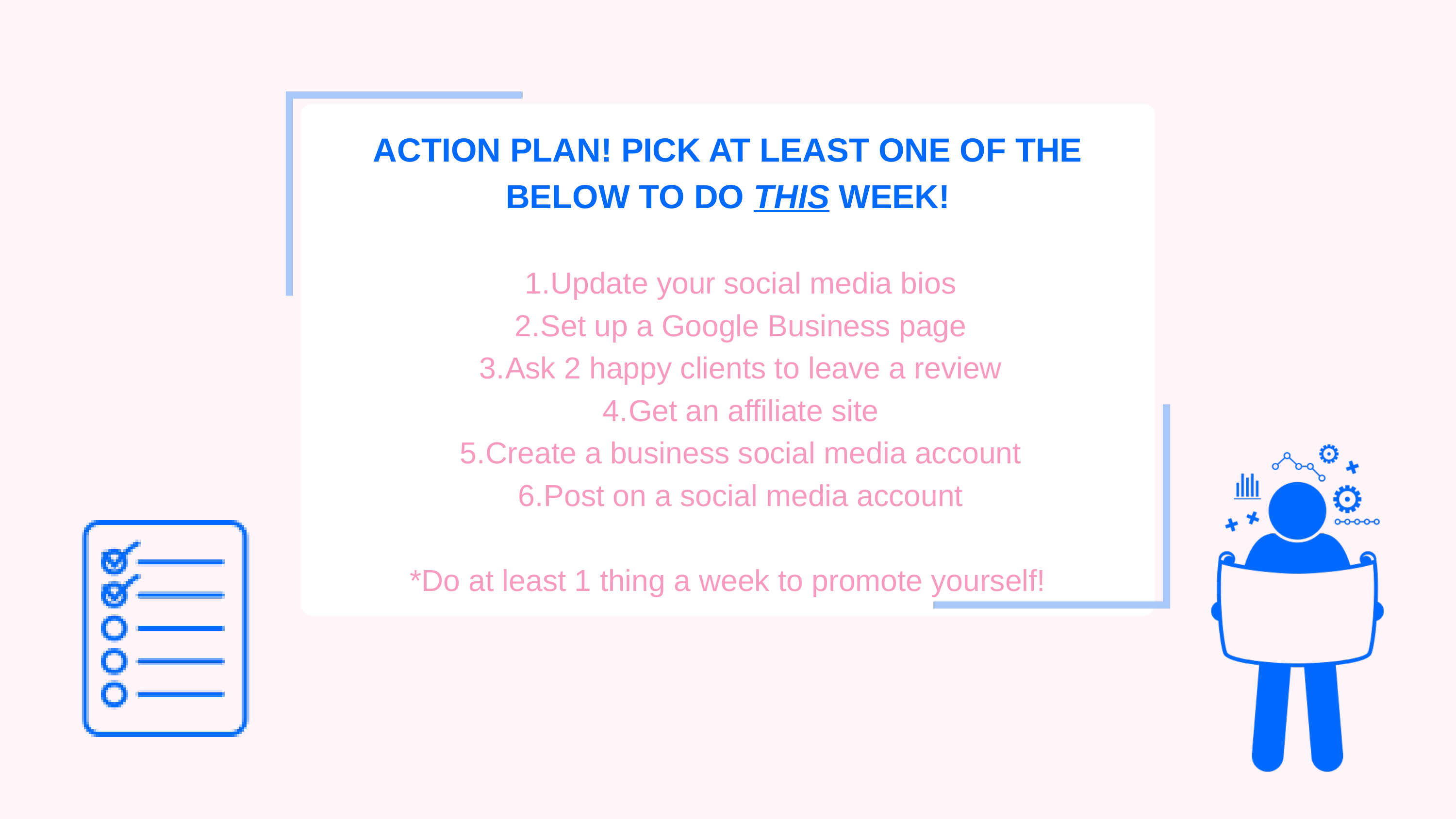

ACTION PLAN! PICK AT LEAST ONE OF THE BELOW TO DO THIS WEEK!

Update your social media bios
Set up a Google Business page
Ask 2 happy clients to leave a review
Get an affiliate site
Create a business social media account
Post on a social media account

*Do at least 1 thing a week to promote yourself!